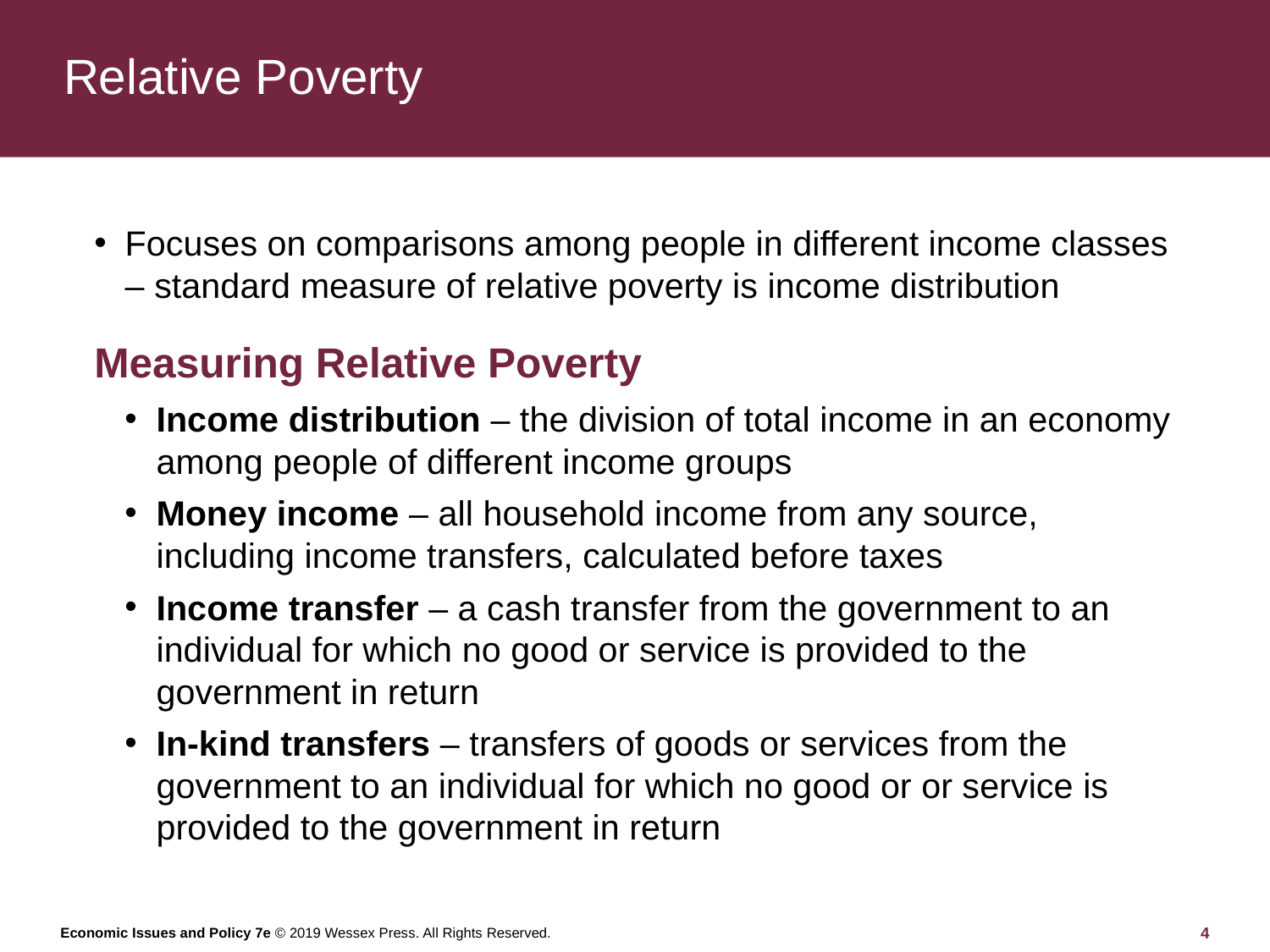

# Relative Poverty
Focuses on comparisons among people in different income classes – standard measure of relative poverty is income distribution
Measuring Relative Poverty
Income distribution – the division of total income in an economy among people of different income groups
Money income – all household income from any source, including income transfers, calculated before taxes
Income transfer – a cash transfer from the government to an individual for which no good or service is provided to the government in return
In-kind transfers – transfers of goods or services from the government to an individual for which no good or or service is provided to the government in return